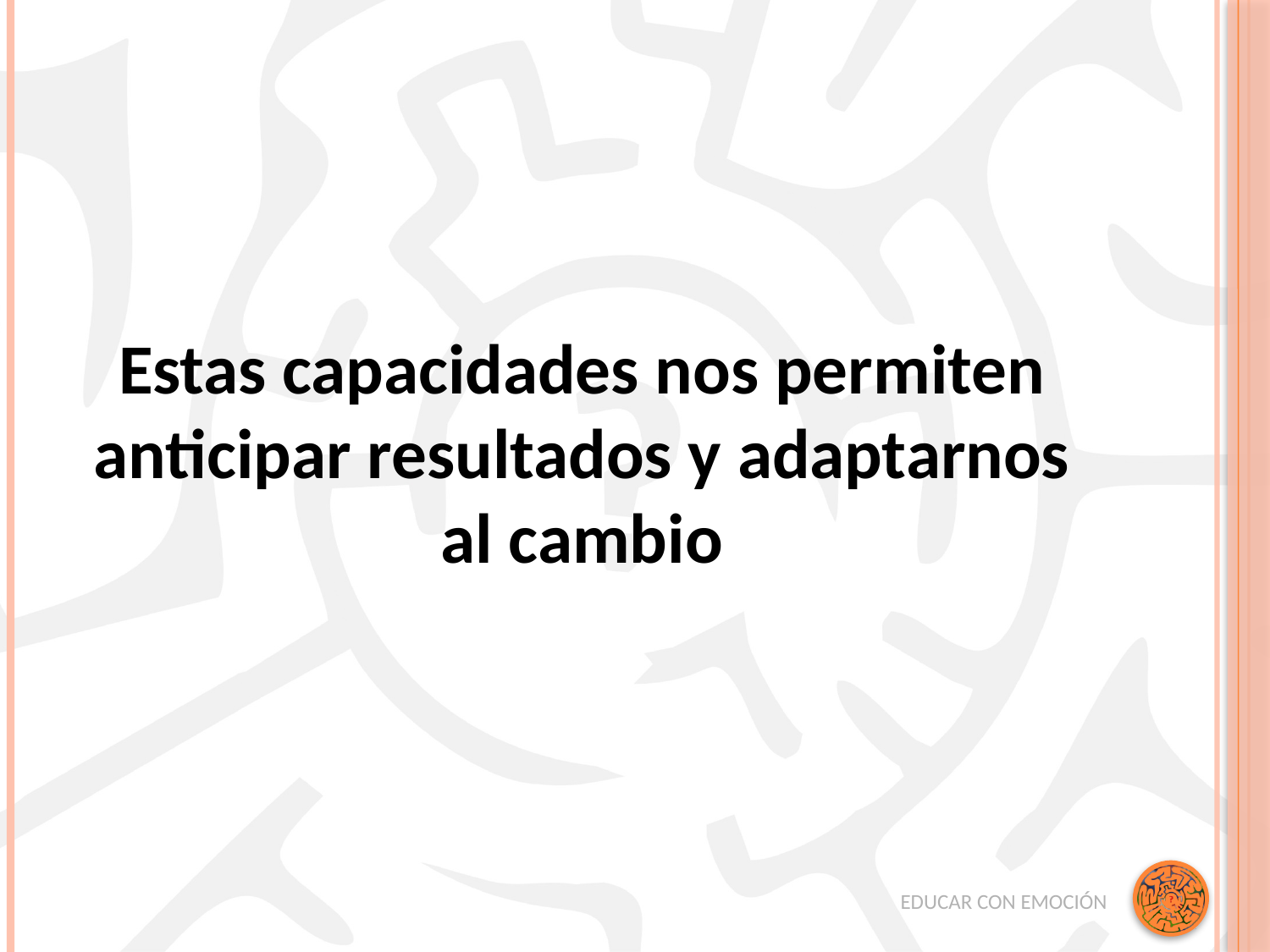

#

Estas capacidades nos permiten anticipar resultados y adaptarnos al cambio
EDUCAR CON EMOCIÓN